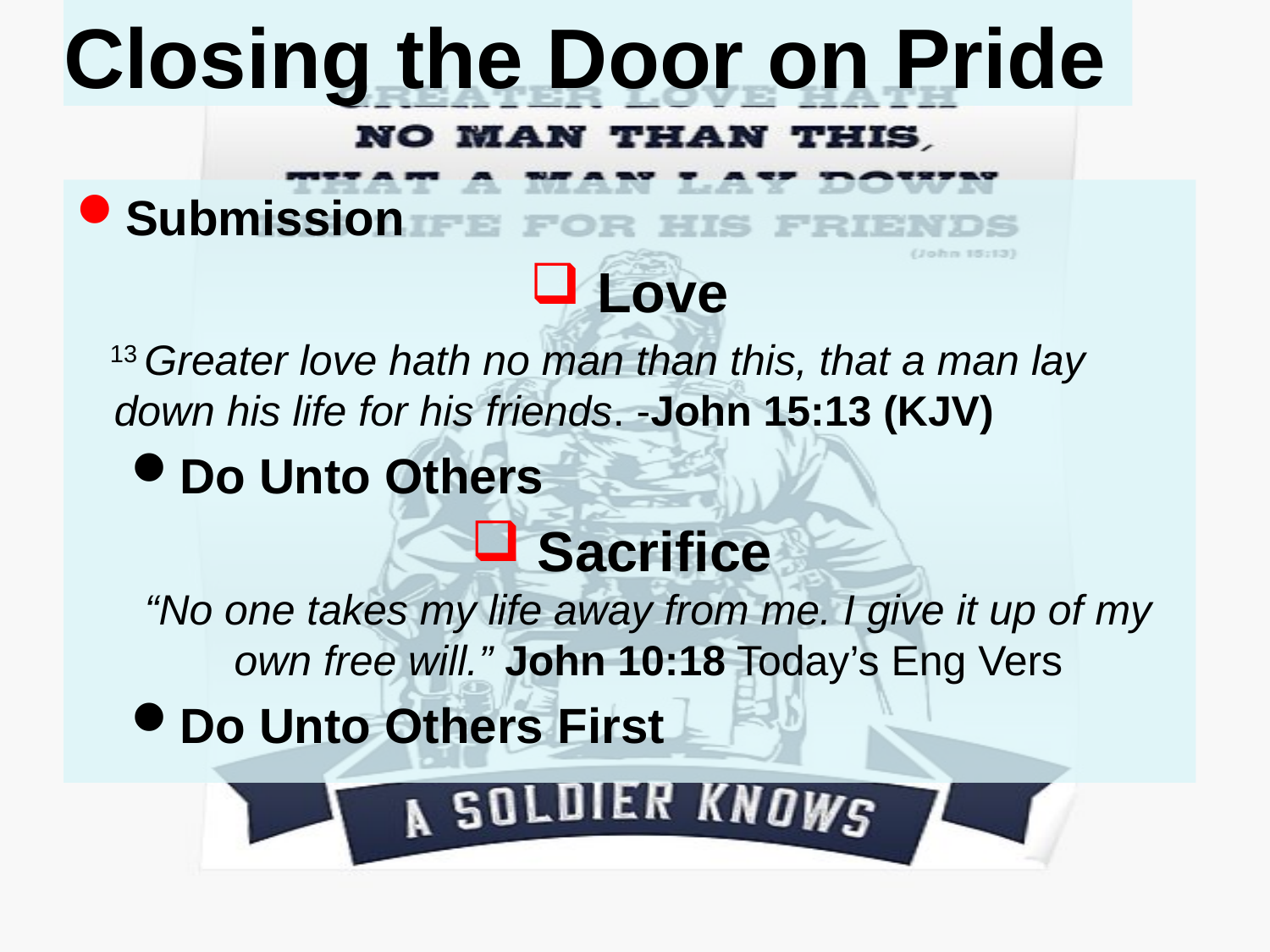

# Closing the Door on Pride
Submission
 Love
     13 Greater love hath no man than this, that a man lay down his life for his friends. -John 15:13 (KJV)
Do Unto Others
 Sacrifice
“No one takes my life away from me. I give it up of my own free will.” John 10:18 Today’s Eng Vers
Do Unto Others First